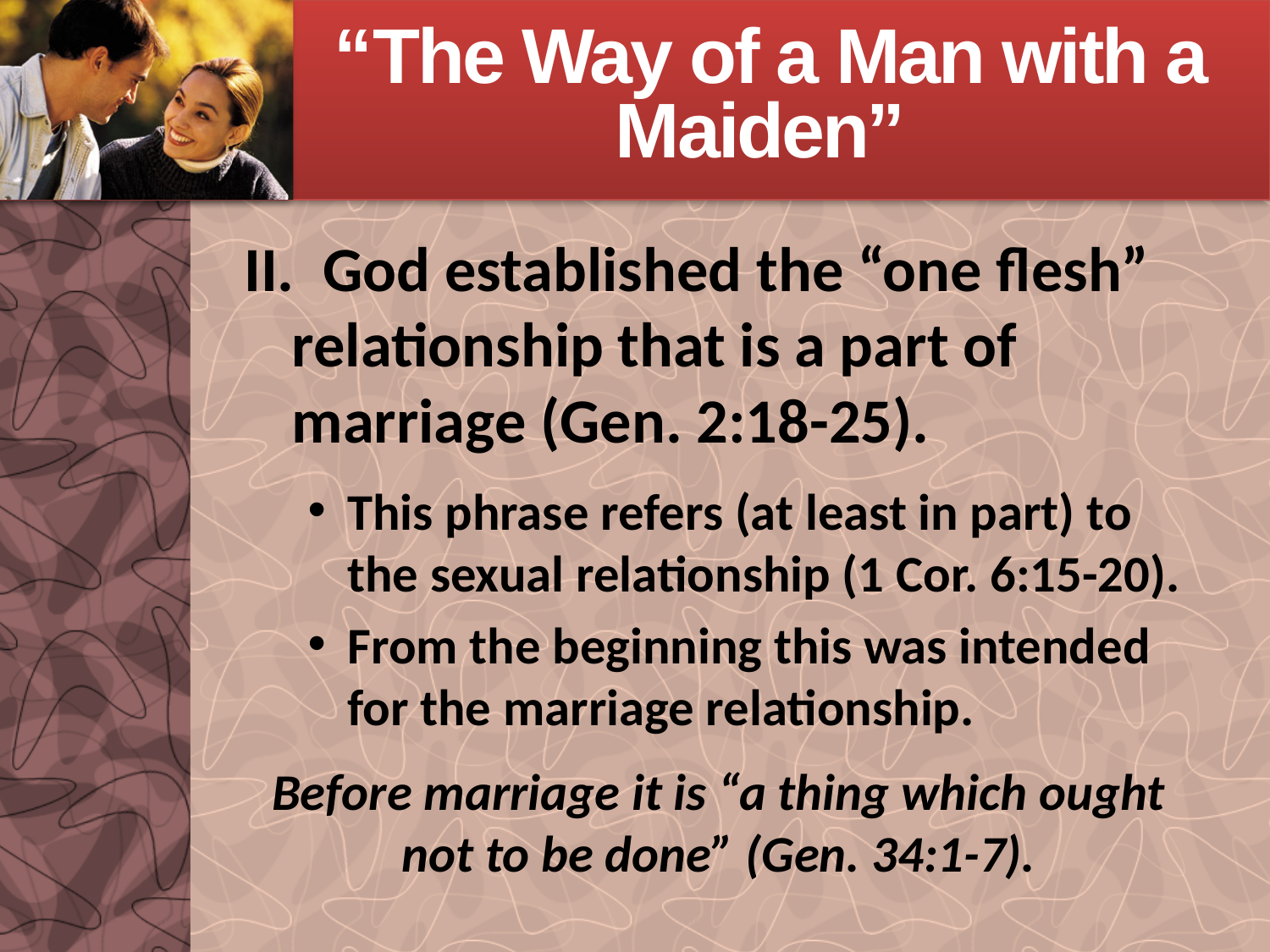

# “The Way of a Man with a Maiden”
II.  God established the “one flesh” relationship that is a part of marriage (Gen. 2:18-25).
This phrase refers (at least in part) to the sexual relationship (1 Cor. 6:15-20).
From the beginning this was intended for the marriage relationship.
Before marriage it is “a thing which ought not to be done” (Gen. 34:1-7).